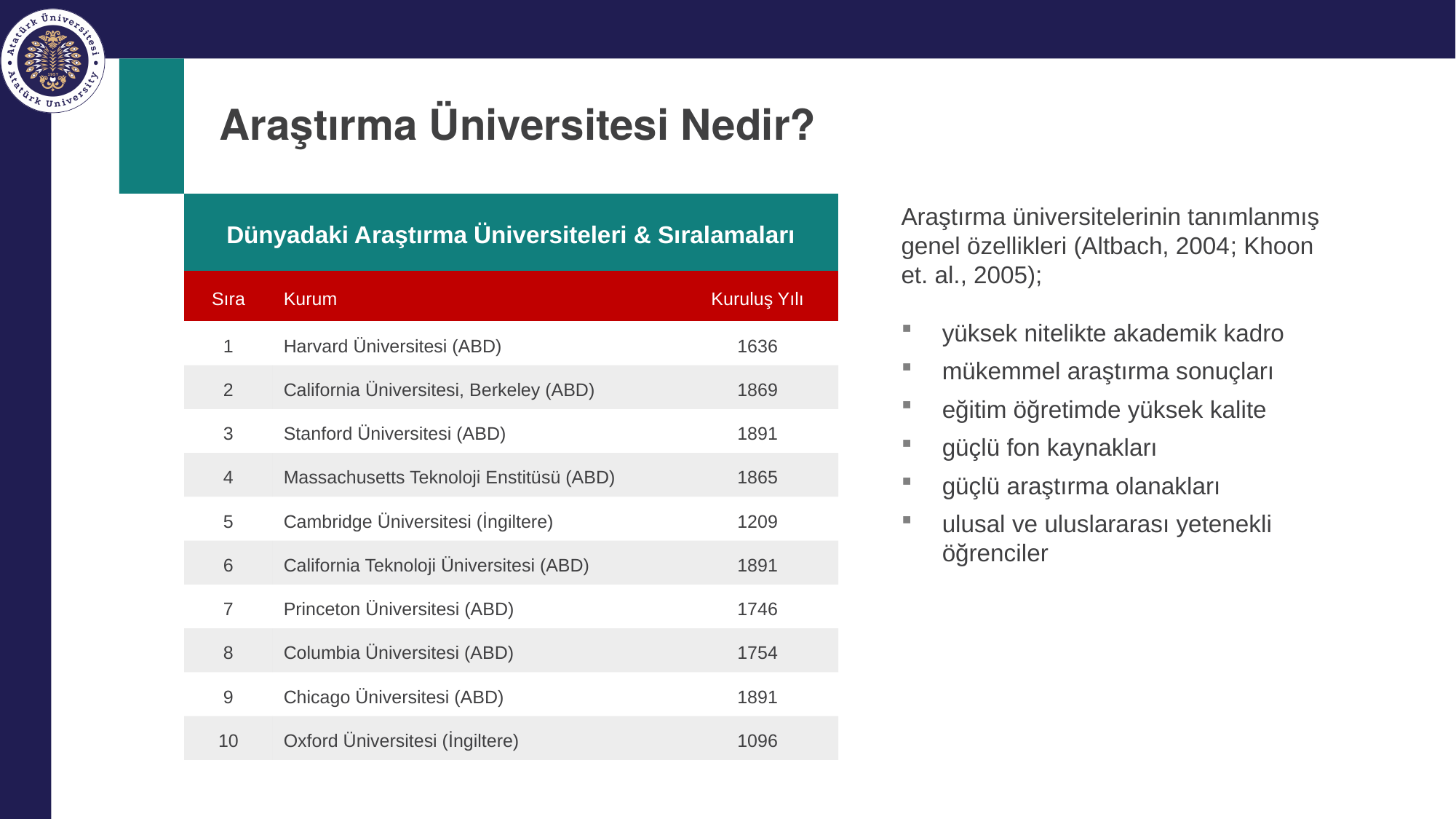

# Araştırma Üniversitesi Nedir?
| Dünyadaki Araştırma Üniversiteleri & Sıralamaları |  |  |
| --- | --- | --- |
| Sıra | Kurum | Kuruluş Yılı |
| 1 | Harvard Üniversitesi (ABD) | 1636 |
| 2 | California Üniversitesi, Berkeley (ABD) | 1869 |
| 3 | Stanford Üniversitesi (ABD) | 1891 |
| 4 | Massachusetts Teknoloji Enstitüsü (ABD) | 1865 |
| 5 | Cambridge Üniversitesi (İngiltere) | 1209 |
| 6 | California Teknoloji Üniversitesi (ABD) | 1891 |
| 7 | Princeton Üniversitesi (ABD) | 1746 |
| 8 | Columbia Üniversitesi (ABD) | 1754 |
| 9 | Chicago Üniversitesi (ABD) | 1891 |
| 10 | Oxford Üniversitesi (İngiltere) | 1096 |
Araştırma üniversitelerinin tanımlanmış genel özellikleri (Altbach, 2004; Khoon et. al., 2005);

yüksek nitelikte akademik kadro
mükemmel araştırma sonuçları
eğitim öğretimde yüksek kalite
güçlü fon kaynakları
güçlü araştırma olanakları
ulusal ve uluslararası yetenekli öğrenciler